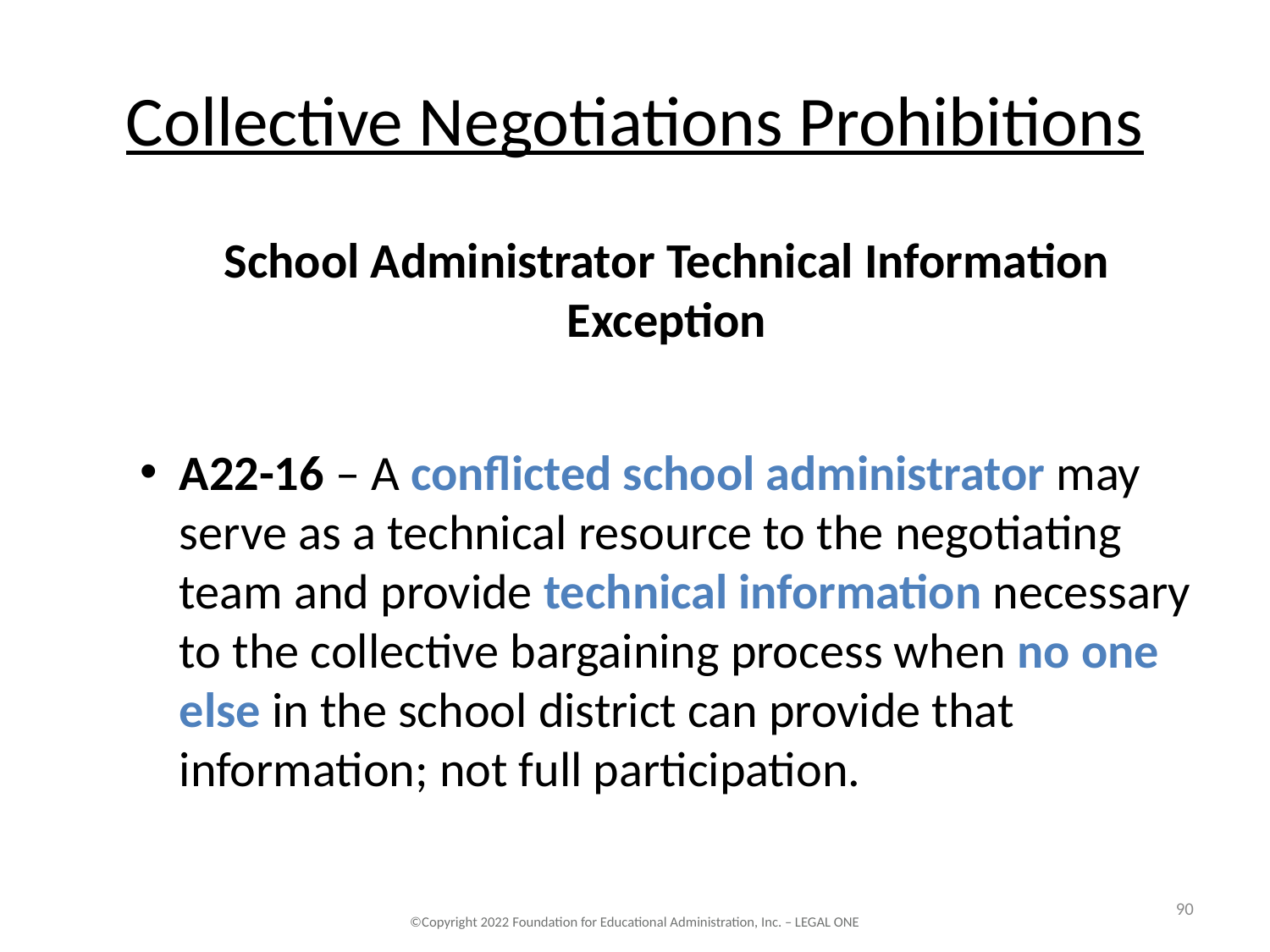

# Collective Negotiations Prohibitions
School Administrator Technical Information Exception

A22-16 – A conflicted school administrator may serve as a technical resource to the negotiating team and provide technical information necessary to the collective bargaining process when no one else in the school district can provide that information; not full participation.
90